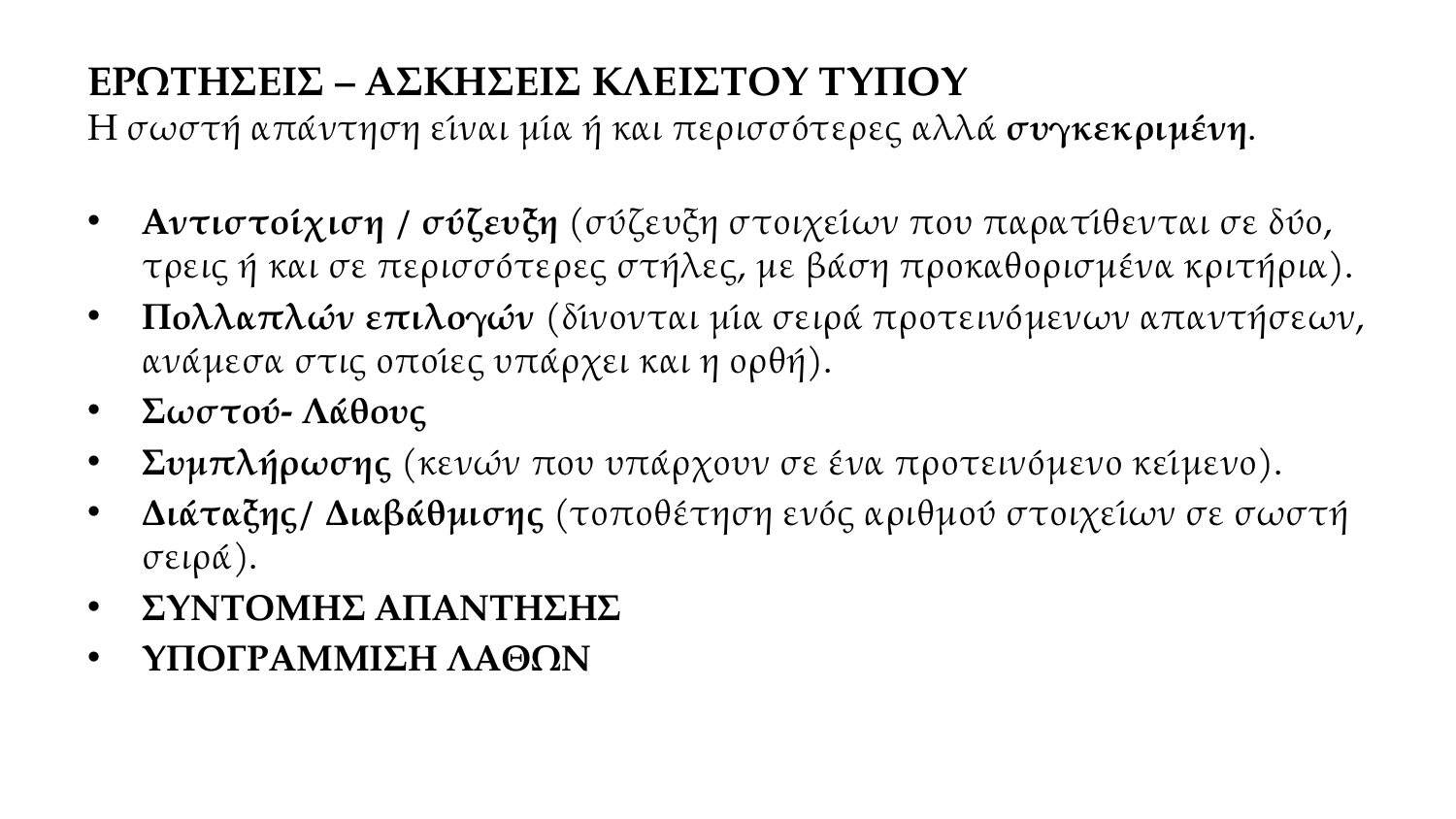

# ΕΡΩΤΗΣΕΙΣ – ΑΣΚΗΣΕΙΣ ΚΛΕΙΣΤΟΥ ΤΥΠΟΥ Η σωστή απάντηση είναι μία ή και περισσότερες αλλά συγκεκριμένη.
Αντιστοίχιση / σύζευξη (σύζευξη στοιχείων που παρατίθενται σε δύο, τρεις ή και σε περισσότερες στήλες, με βάση προκαθορισμένα κριτήρια).
Πολλαπλών επιλογών (δίνονται μία σειρά προτεινόμενων απαντήσεων, ανάμεσα στις οποίες υπάρχει και η ορθή).
Σωστού- Λάθους
Συμπλήρωσης (κενών που υπάρχουν σε ένα προτεινόμενο κείμενο).
Διάταξης/ Διαβάθμισης (τοποθέτηση ενός αριθμού στοιχείων σε σωστή σειρά).
ΣΥΝΤΟΜΗΣ ΑΠΑΝΤΗΣΗΣ
ΥΠΟΓΡΑΜΜΙΣΗ ΛΑΘΩΝ